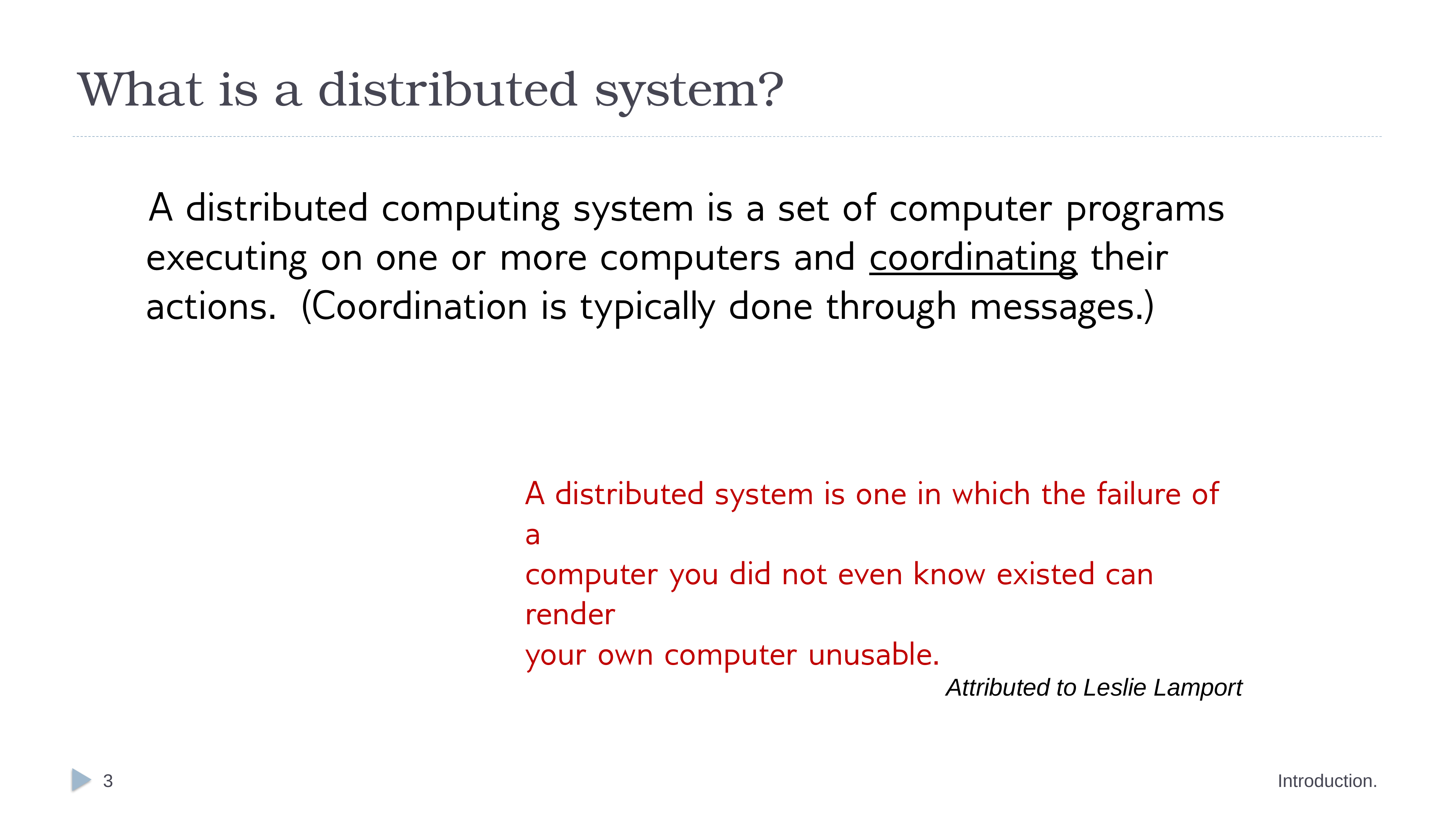

# What is a distributed system?
   A distributed computing system is a set of computer programs executing on one or more computers and coordinating their actions.  (Coordination is typically done through messages.)

A distributed system is one in which the failure of a
computer you did not even know existed can render
your own computer unusable.
Attributed to Leslie Lamport

3
Introduction.